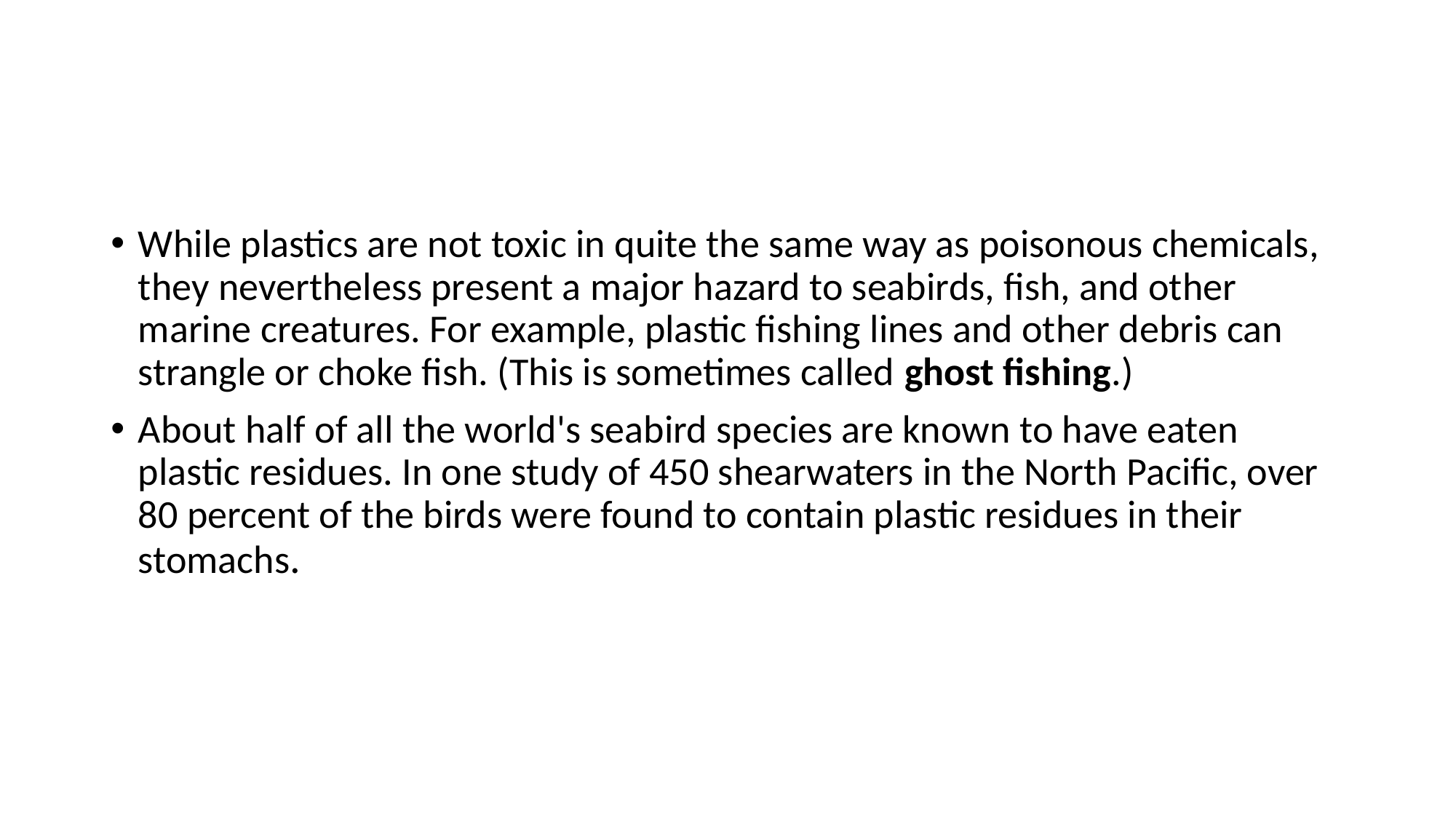

While plastics are not toxic in quite the same way as poisonous chemicals, they nevertheless present a major hazard to seabirds, fish, and other marine creatures. For example, plastic fishing lines and other debris can strangle or choke fish. (This is sometimes called ghost fishing.)
About half of all the world's seabird species are known to have eaten plastic residues. In one study of 450 shearwaters in the North Pacific, over 80 percent of the birds were found to contain plastic residues in their stomachs.